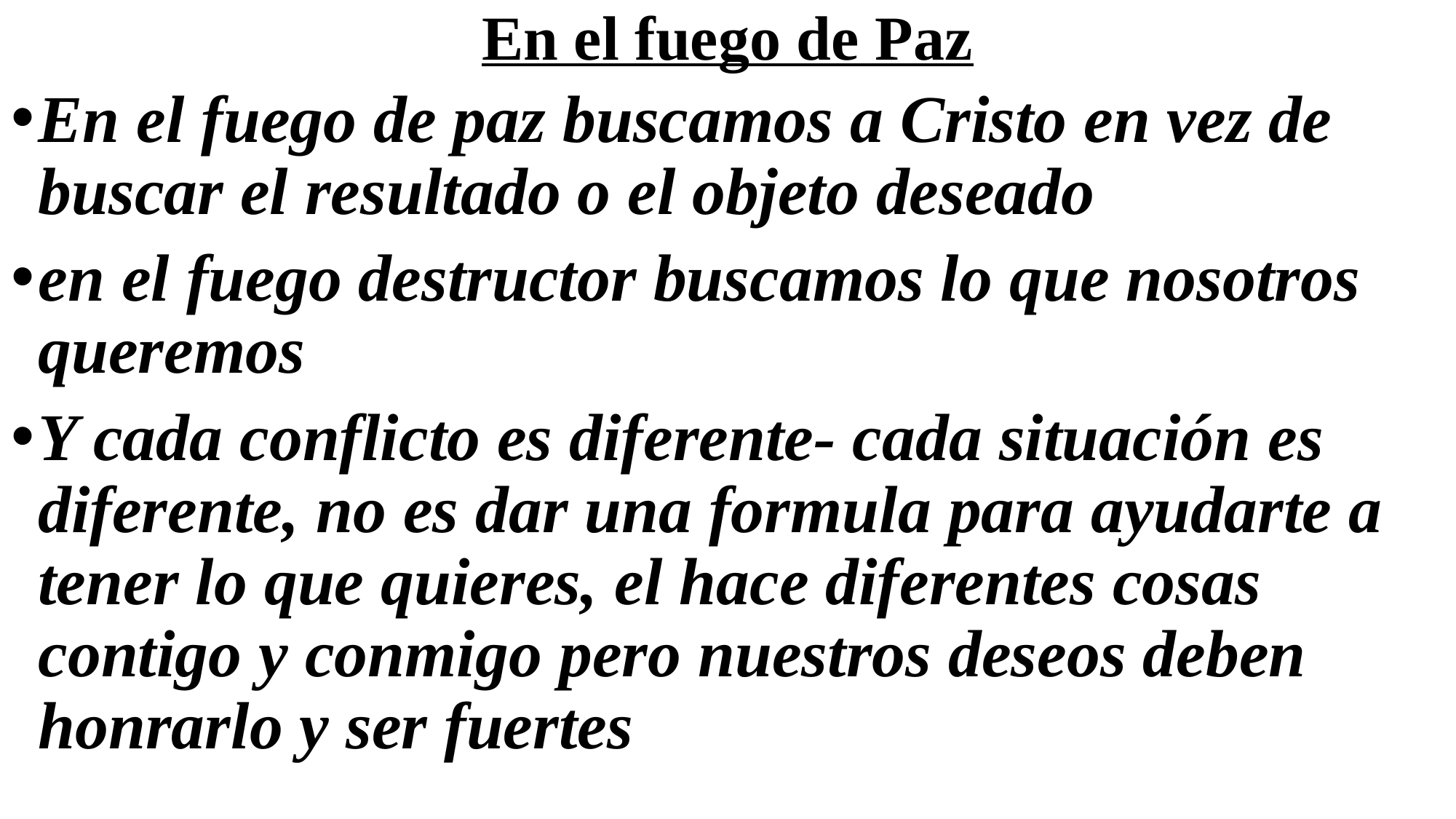

# En el fuego de Paz
En el fuego de paz buscamos a Cristo en vez de buscar el resultado o el objeto deseado
en el fuego destructor buscamos lo que nosotros queremos
Y cada conflicto es diferente- cada situación es diferente, no es dar una formula para ayudarte a tener lo que quieres, el hace diferentes cosas contigo y conmigo pero nuestros deseos deben honrarlo y ser fuertes